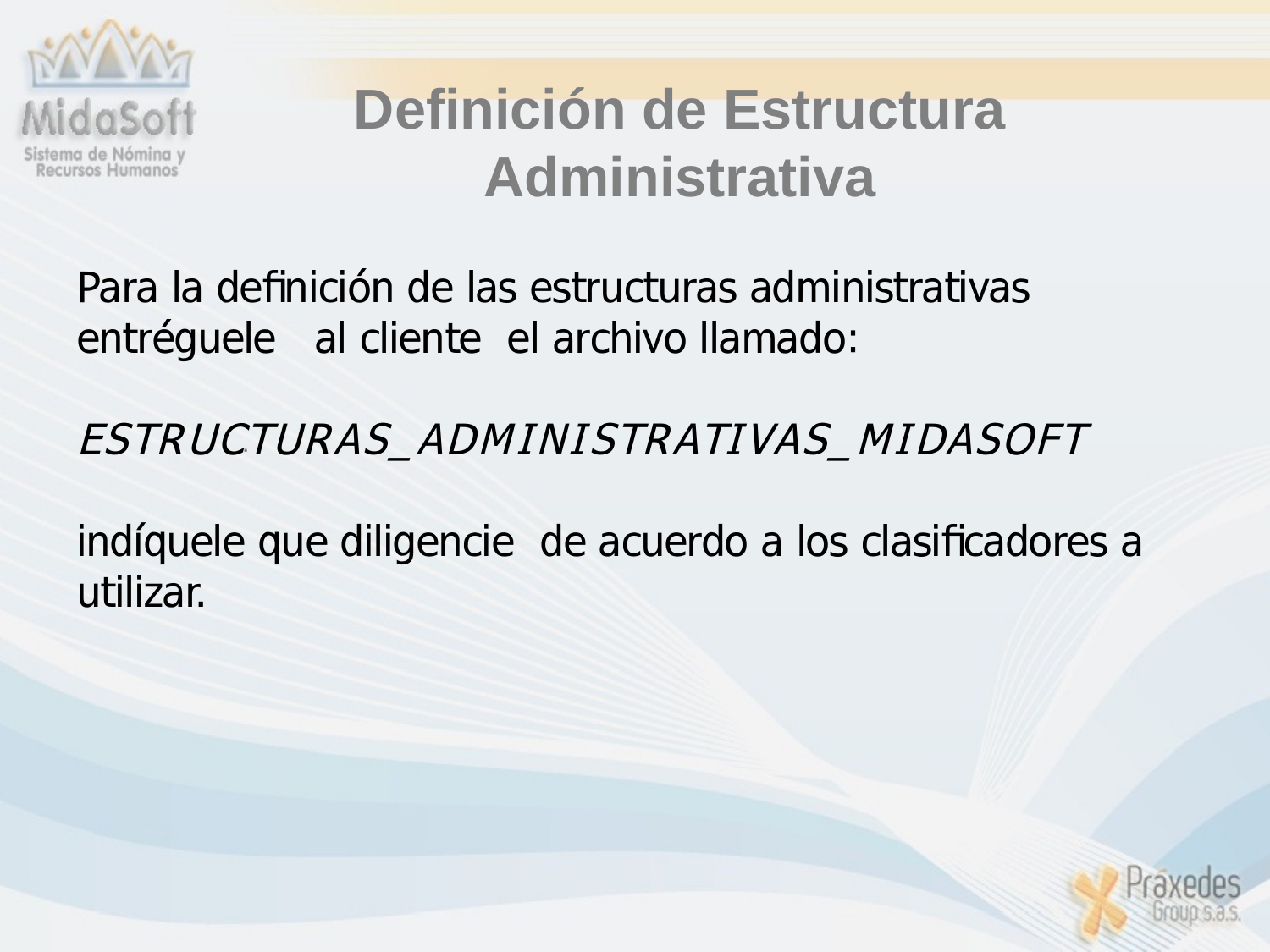

Definición de Estructura Administrativa
Para la definición de las estructuras administrativas entréguele   al cliente  el archivo llamado:

ESTRUCTURAS_ADMINISTRATIVAS_MIDASOFT

indíquele que diligencie  de acuerdo a los clasificadores a utilizar.